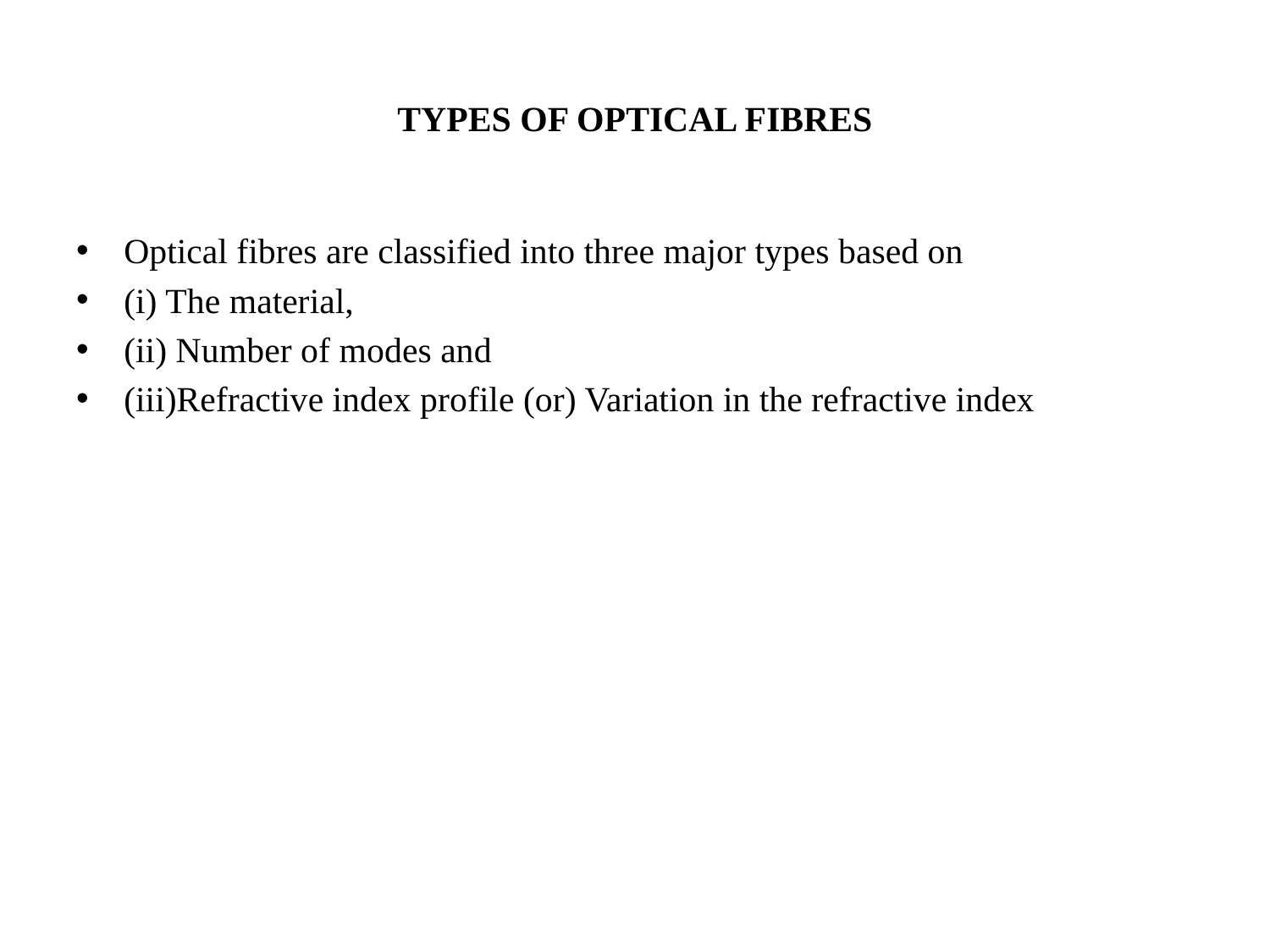

# TYPES OF OPTICAL FIBRES
Optical fibres are classified into three major types based on
(i) The material,
(ii) Number of modes and
(iii)Refractive index profile (or) Variation in the refractive index